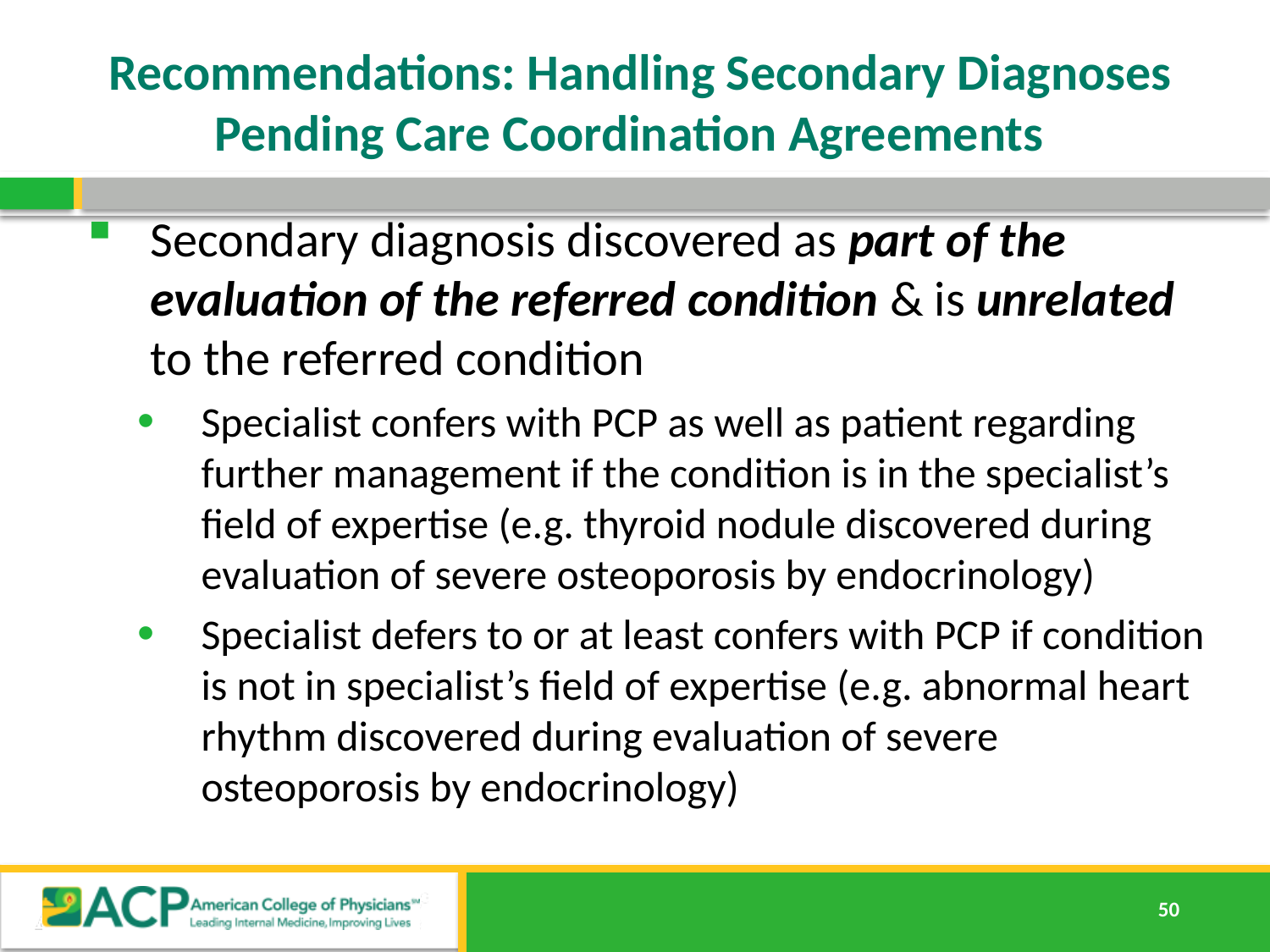

# Recommendations: Handling Secondary Diagnoses Pending Care Coordination Agreements
Secondary diagnosis discovered as part of the evaluation of the referred condition & is unrelated to the referred condition
Specialist confers with PCP as well as patient regarding further management if the condition is in the specialist’s field of expertise (e.g. thyroid nodule discovered during evaluation of severe osteoporosis by endocrinology)
Specialist defers to or at least confers with PCP if condition is not in specialist’s field of expertise (e.g. abnormal heart rhythm discovered during evaluation of severe osteoporosis by endocrinology)